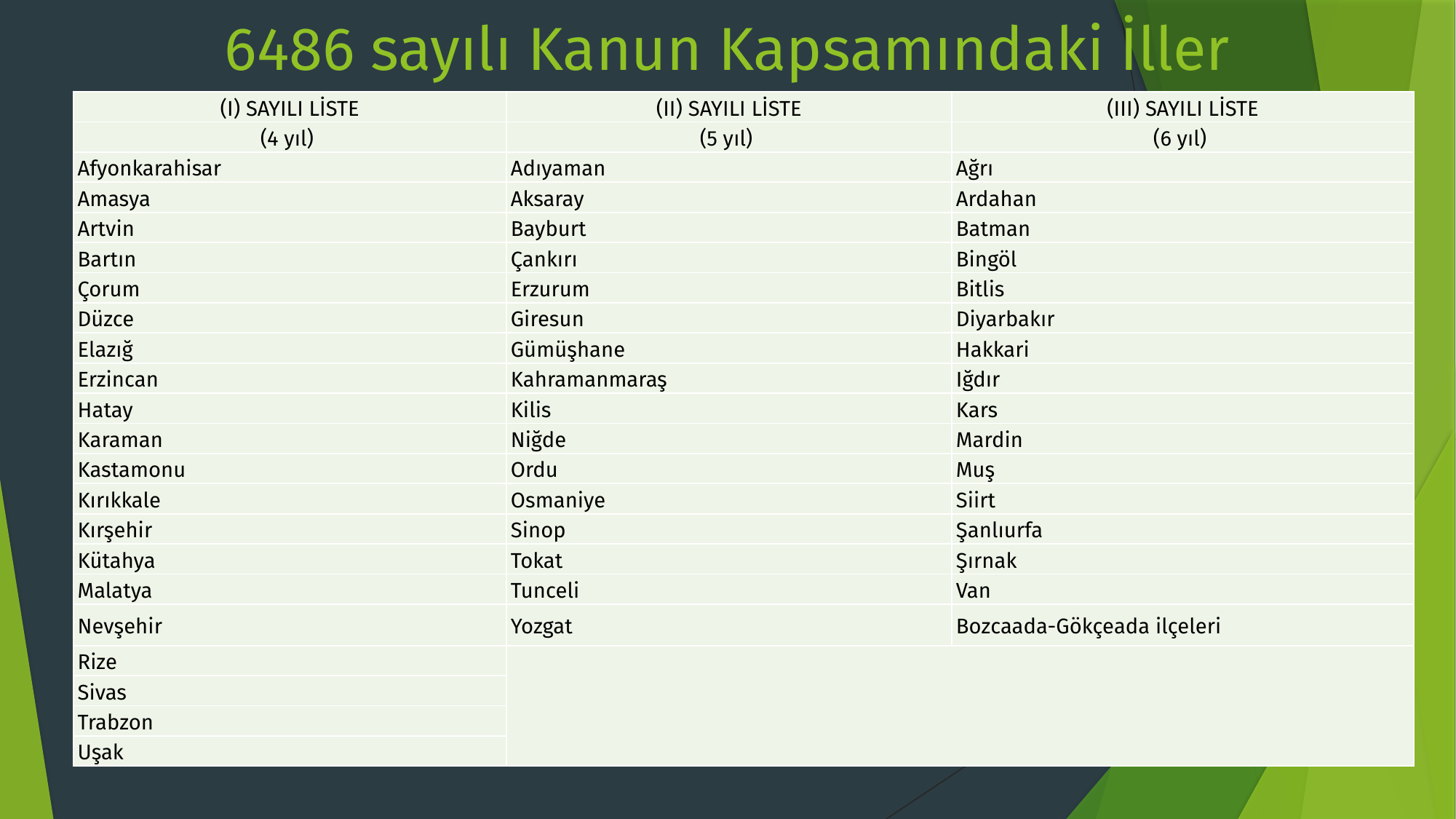

# 6486 sayılı Kanun Kapsamındaki İller
| (I) SAYILI LİSTE | (II) SAYILI LİSTE | (III) SAYILI LİSTE |
| --- | --- | --- |
| (4 yıl) | (5 yıl) | (6 yıl) |
| Afyonkarahisar | Adıyaman | Ağrı |
| Amasya | Aksaray | Ardahan |
| Artvin | Bayburt | Batman |
| Bartın | Çankırı | Bingöl |
| Çorum | Erzurum | Bitlis |
| Düzce | Giresun | Diyarbakır |
| Elazığ | Gümüşhane | Hakkari |
| Erzincan | Kahramanmaraş | Iğdır |
| Hatay | Kilis | Kars |
| Karaman | Niğde | Mardin |
| Kastamonu | Ordu | Muş |
| Kırıkkale | Osmaniye | Siirt |
| Kırşehir | Sinop | Şanlıurfa |
| Kütahya | Tokat | Şırnak |
| Malatya | Tunceli | Van |
| Nevşehir | Yozgat | Bozcaada-Gökçeada ilçeleri |
| Rize |  |  |
| Sivas |  |  |
| Trabzon |  |  |
| Uşak |  |  |